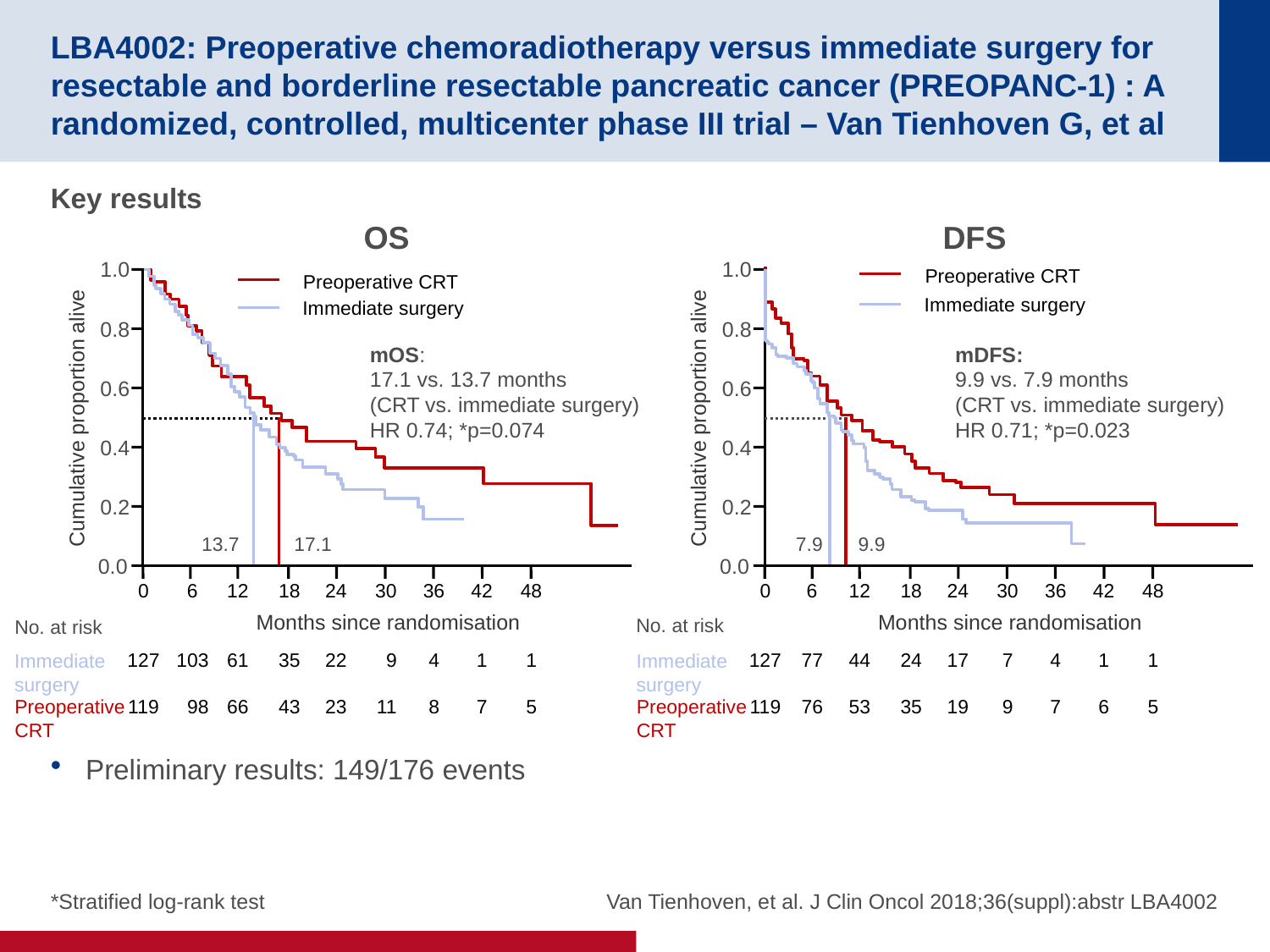

# LBA4002: Preoperative chemoradiotherapy versus immediate surgery for resectable and borderline resectable pancreatic cancer (PREOPANC-1) : A randomized, controlled, multicenter phase III trial – Van Tienhoven G, et al
Key results

Preliminary results: 149/176 events

OS
DFS
1.0

0.8
0.6
Cumulative proportion alive
0.4
0.2
0.0
0

127

119
6

103

98
12

61

66
18

35

43
24

22

23
30

9

11
36

4

8
42

1

7
48

1

5
Months since randomisation
Preoperative CRT

Immediate surgery

13.7
17.1
No. at risk
Immediate
surgery
Preoperative
CRT
1.0

0.8
0.6
Cumulative proportion alive
0.4
0.2
0.0
0

127

119
6

77

76
12

44

53
18

24

35
24

17

19
30

7

9
36

4

7
42

1

6
48

1

5
Months since randomisation
Preoperative CRT
Immediate surgery

7.9
9.9
No. at risk
Immediate
surgery
Preoperative
CRT

mOS:
17.1 vs. 13.7 months
(CRT vs. immediate surgery)
HR 0.74; *p=0.074

mDFS:
9.9 vs. 7.9 months
(CRT vs. immediate surgery)
HR 0.71; *p=0.023

*Stratified log-rank test
Van Tienhoven, et al. J Clin Oncol 2018;36(suppl):abstr LBA4002